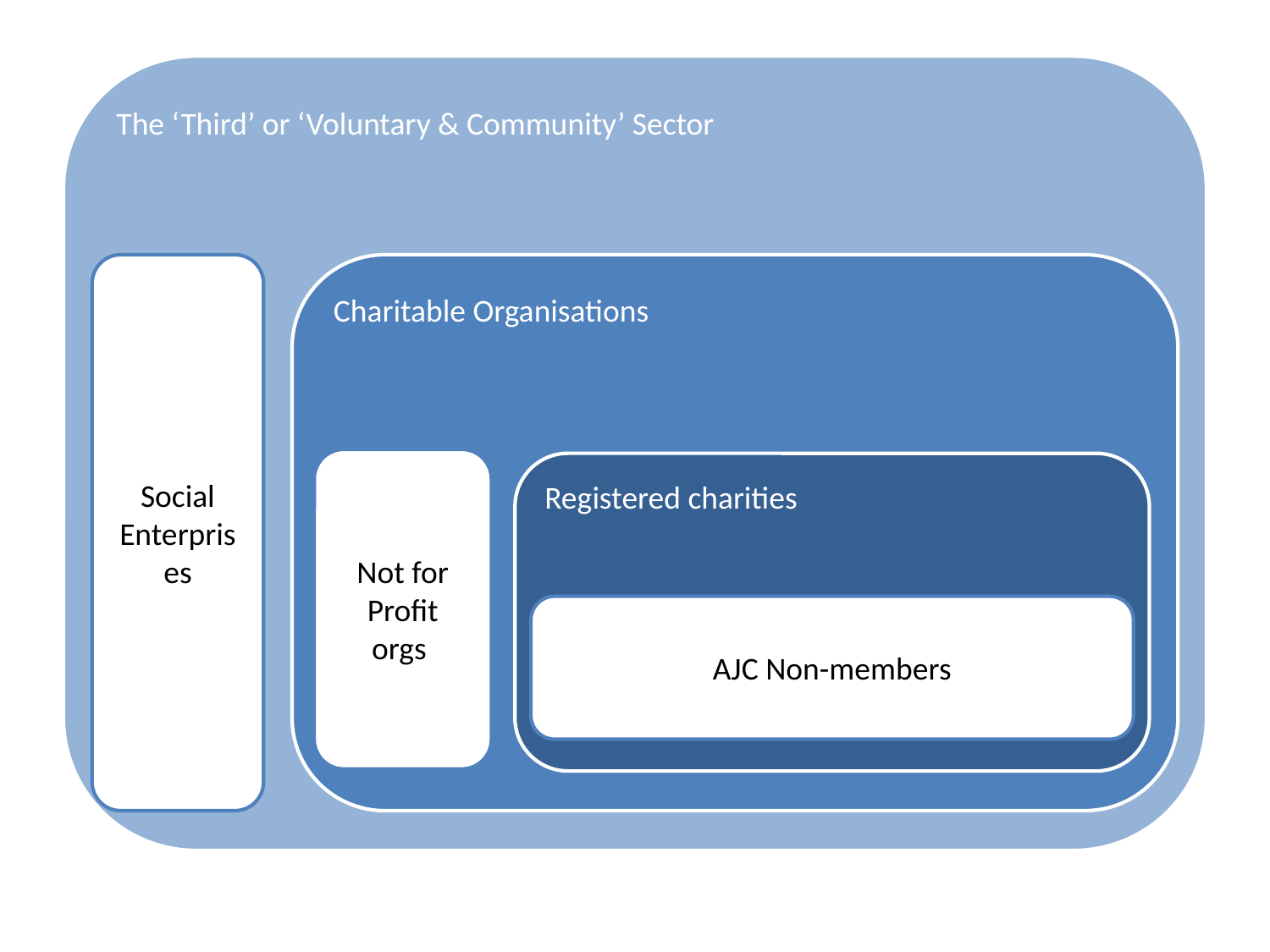

The ‘Third’ or ‘Voluntary & Community’ Sector
Social Enterprises
Charitable Organisations
Not for Profit orgs
Registered charities
AJC Non-members